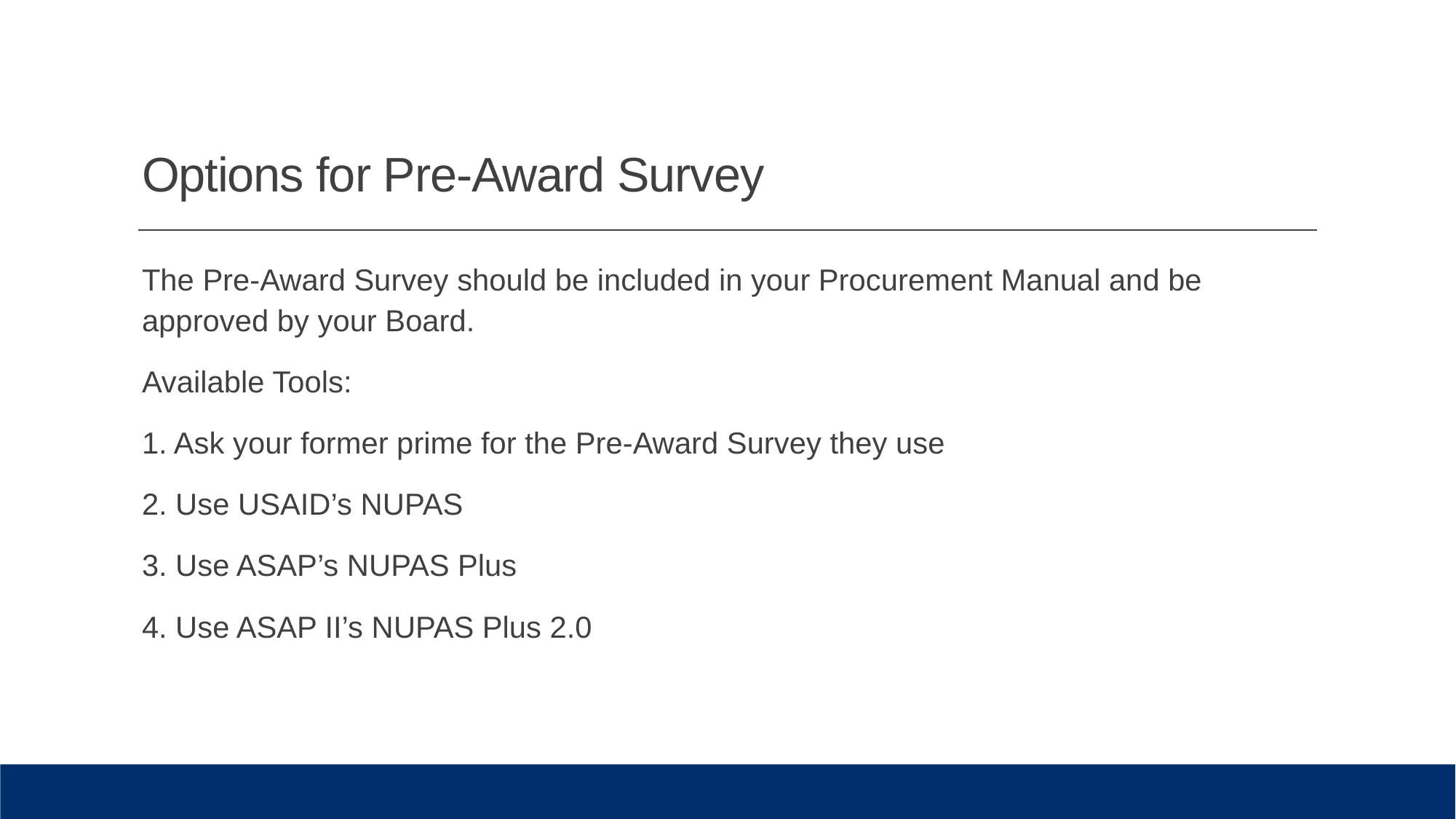

# Options for Pre-Award Survey
The Pre-Award Survey should be included in your Procurement Manual and be approved by your Board.
Available Tools:
1. Ask your former prime for the Pre-Award Survey they use
2. Use USAID’s NUPAS
3. Use ASAP’s NUPAS Plus
4. Use ASAP II’s NUPAS Plus 2.0